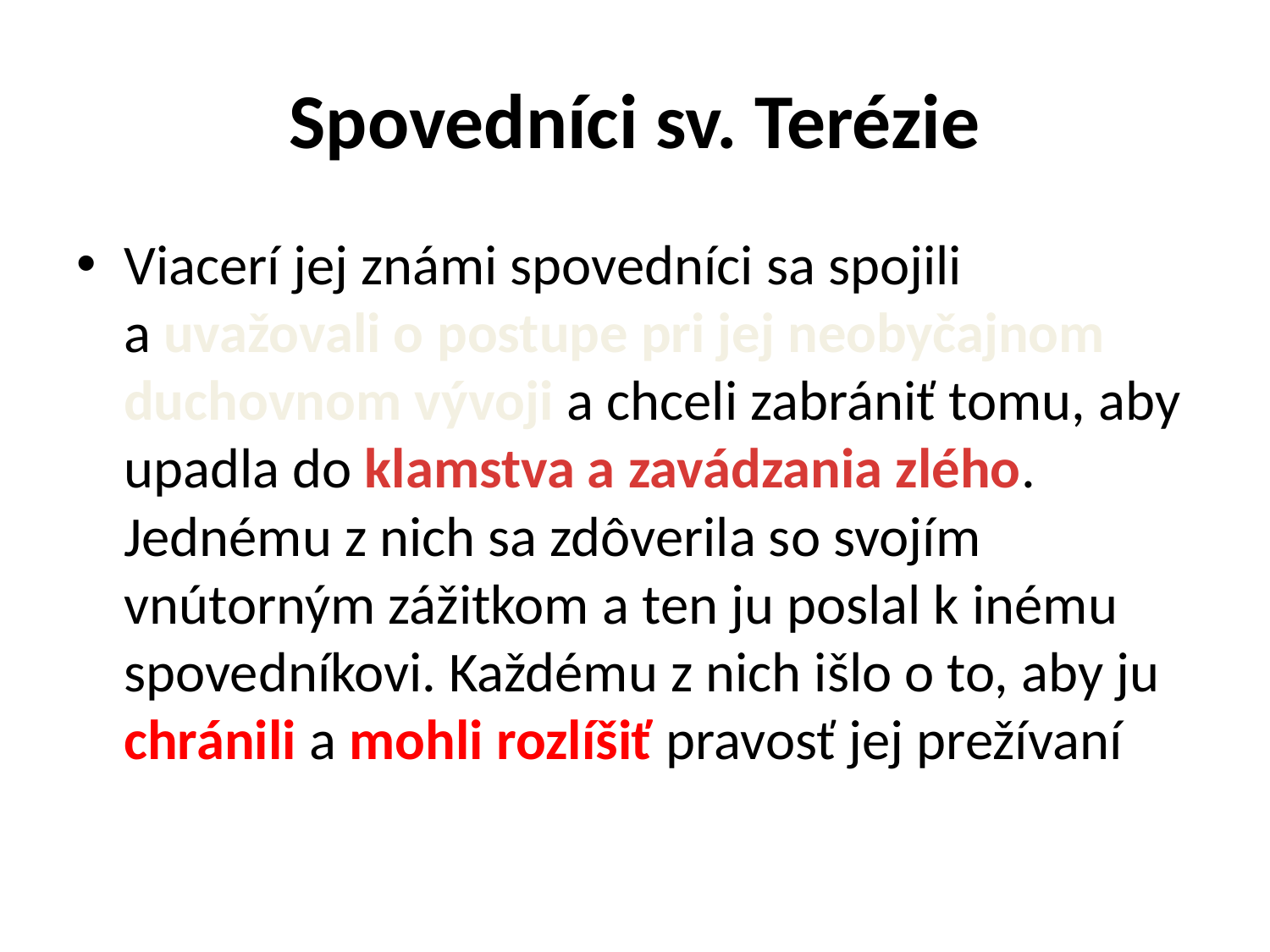

# Spovedníci sv. Terézie
Viacerí jej známi spovedníci sa spojili a uvažovali o postupe pri jej neobyčajnom duchovnom vývoji a chceli zabrániť tomu, aby upadla do klamstva a zavádzania zlého. Jednému z nich sa zdôverila so svojím vnútorným zážitkom a ten ju poslal k inému spovedníkovi. Každému z nich išlo o to, aby ju chránili a mohli rozlíšiť pravosť jej prežívaní